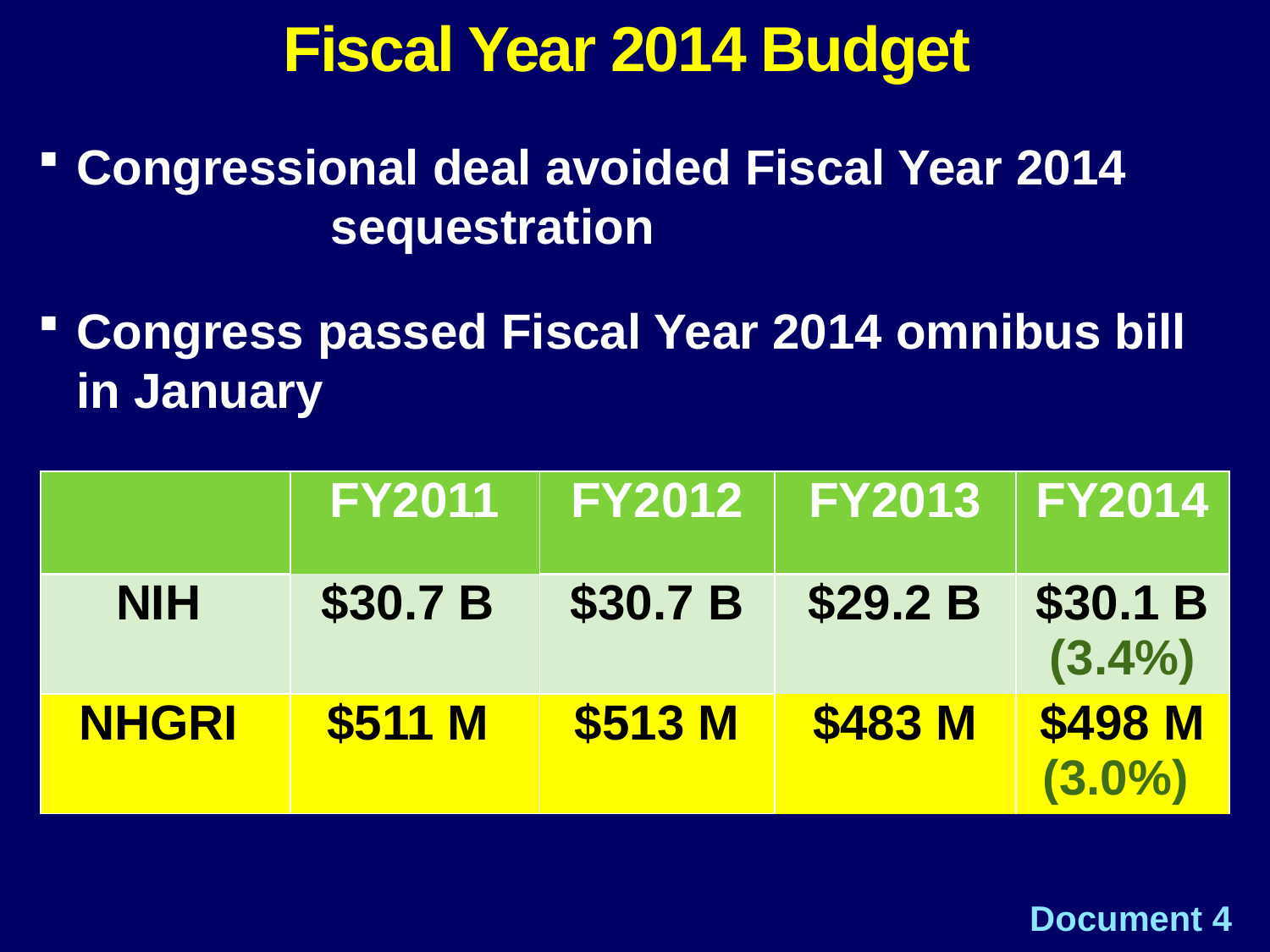

Fiscal Year 2014 Budget
Congressional deal avoided Fiscal Year 2014 			sequestration

Congress passed Fiscal Year 2014 omnibus bill 	in January
|  | FY2011 | FY2012 | FY2013 | FY2014 |
| --- | --- | --- | --- | --- |
| NIH | $30.7 B | $30.7 B | $29.2 B | $30.1 B (3.4%) |
| NHGRI | $511 M | $513 M | $483 M | $498 M (3.0%) |
Document 4